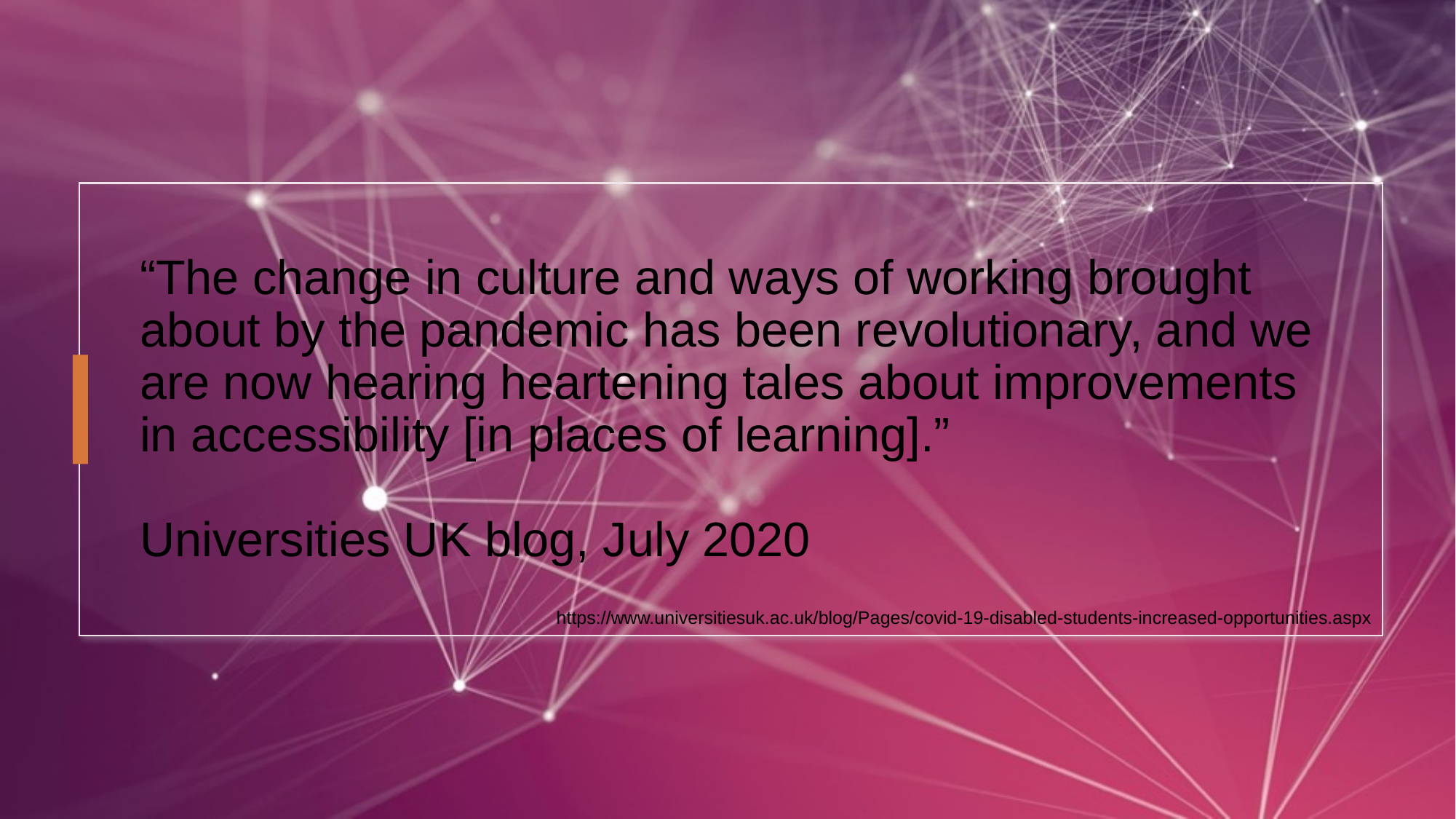

# “The change in culture and ways of working brought about by the pandemic has been revolutionary, and we are now hearing heartening tales about improvements in accessibility [in places of learning].” Universities UK blog, July 2020
https://www.universitiesuk.ac.uk/blog/Pages/covid-19-disabled-students-increased-opportunities.aspx